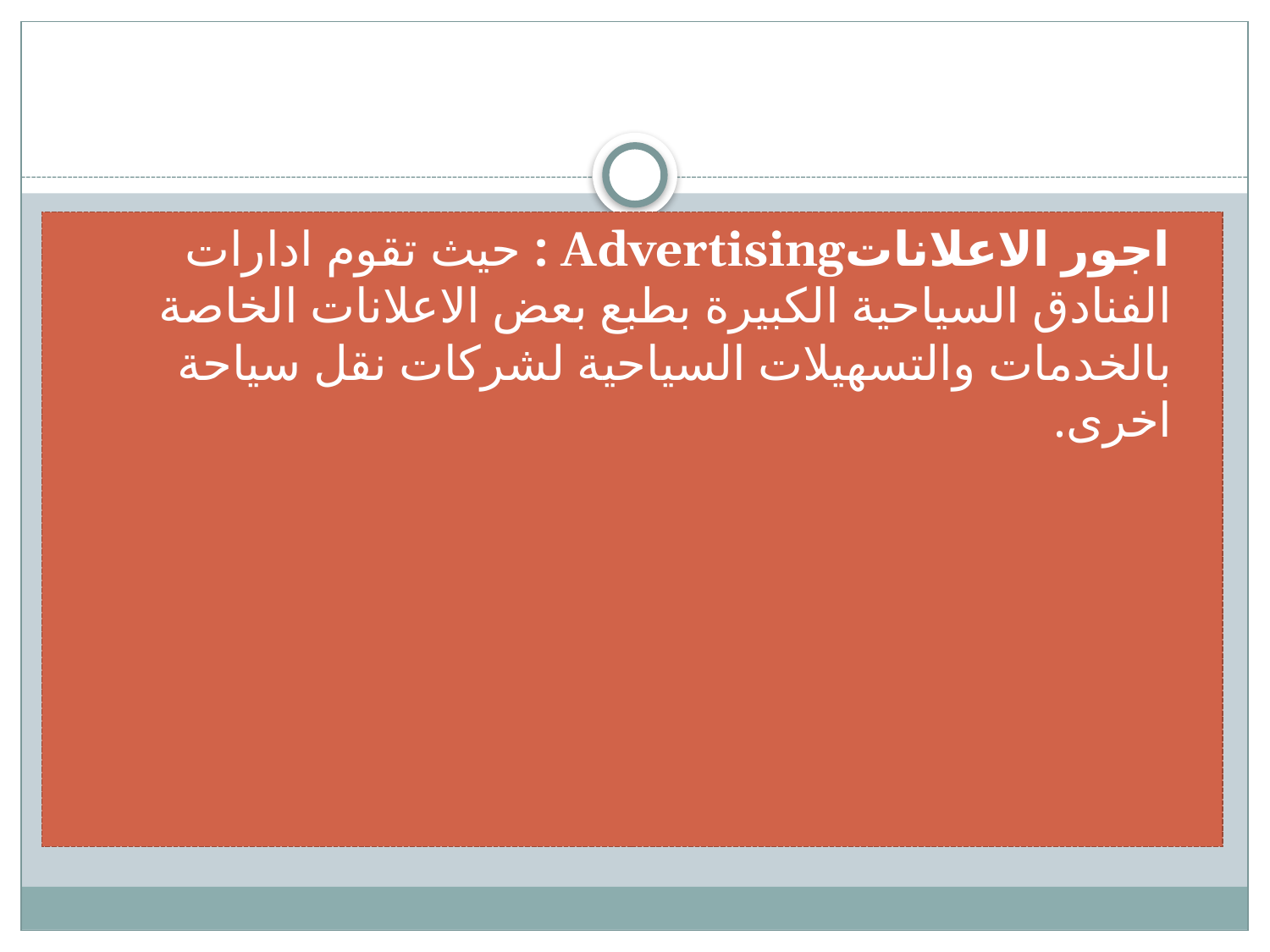

#
اجور الاعلاناتAdvertising : حيث تقوم ادارات الفنادق السياحية الكبيرة بطبع بعض الاعلانات الخاصة بالخدمات والتسهيلات السياحية لشركات نقل سياحة اخرى.